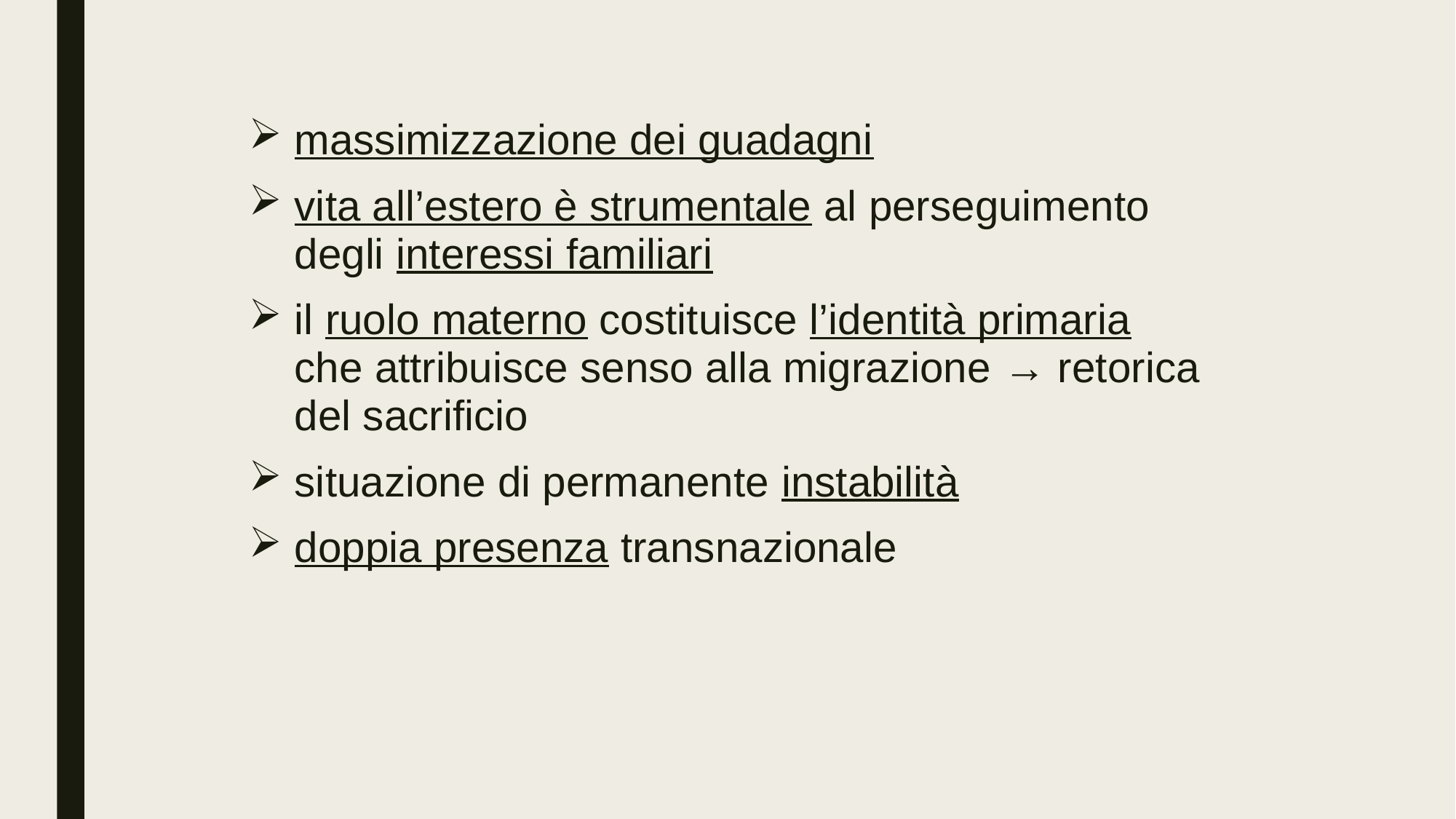

massimizzazione dei guadagni
vita all’estero è strumentale al perseguimento degli interessi familiari
il ruolo materno costituisce l’identità primaria che attribuisce senso alla migrazione → retorica del sacrificio
situazione di permanente instabilità
doppia presenza transnazionale